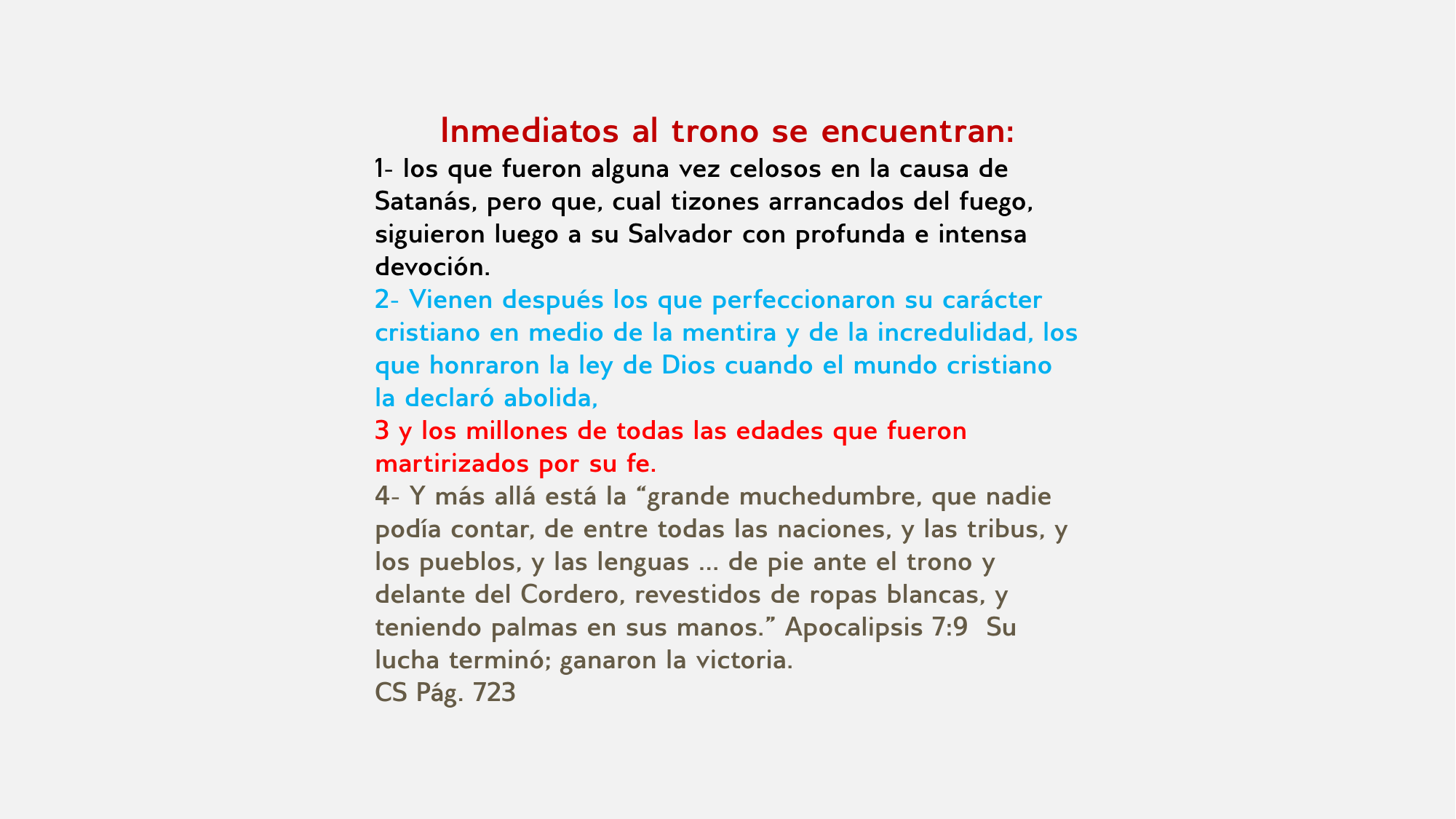

Inmediatos al trono se encuentran:
1- los que fueron alguna vez celosos en la causa de Satanás, pero que, cual tizones arrancados del fuego, siguieron luego a su Salvador con profunda e intensa devoción.
2- Vienen después los que perfeccionaron su carácter cristiano en medio de la mentira y de la incredulidad, los que honraron la ley de Dios cuando el mundo cristiano la declaró abolida,
3 y los millones de todas las edades que fueron martirizados por su fe.
4- Y más allá está la “grande muchedumbre, que nadie podía contar, de entre todas las naciones, y las tribus, y los pueblos, y las lenguas ... de pie ante el trono y delante del Cordero, revestidos de ropas blancas, y teniendo palmas en sus manos.” Apocalipsis 7:9  Su lucha terminó; ganaron la victoria.
CS Pág. 723